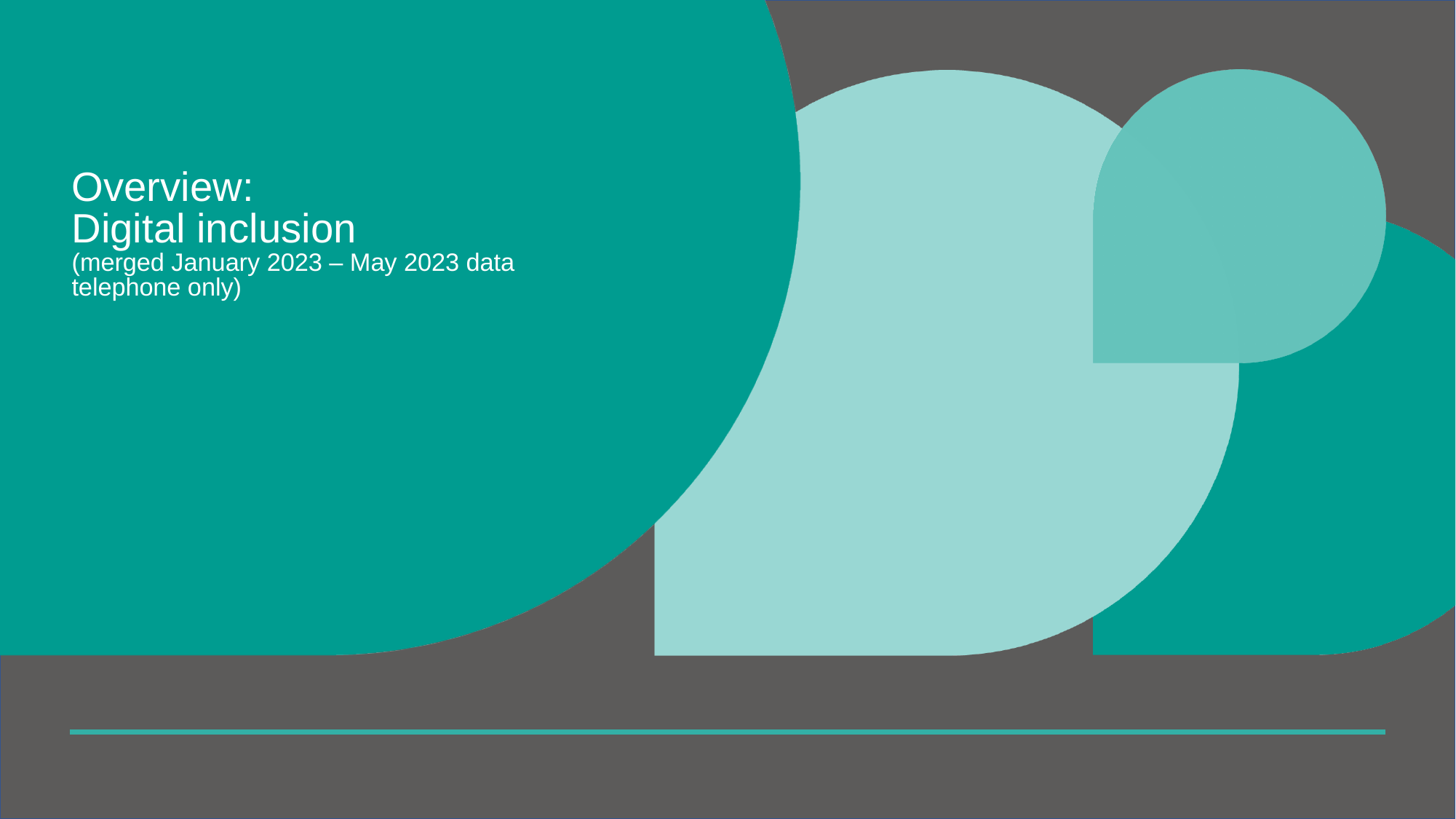

# Overview: Digital inclusion (merged January 2023 – May 2023 data telephone only)